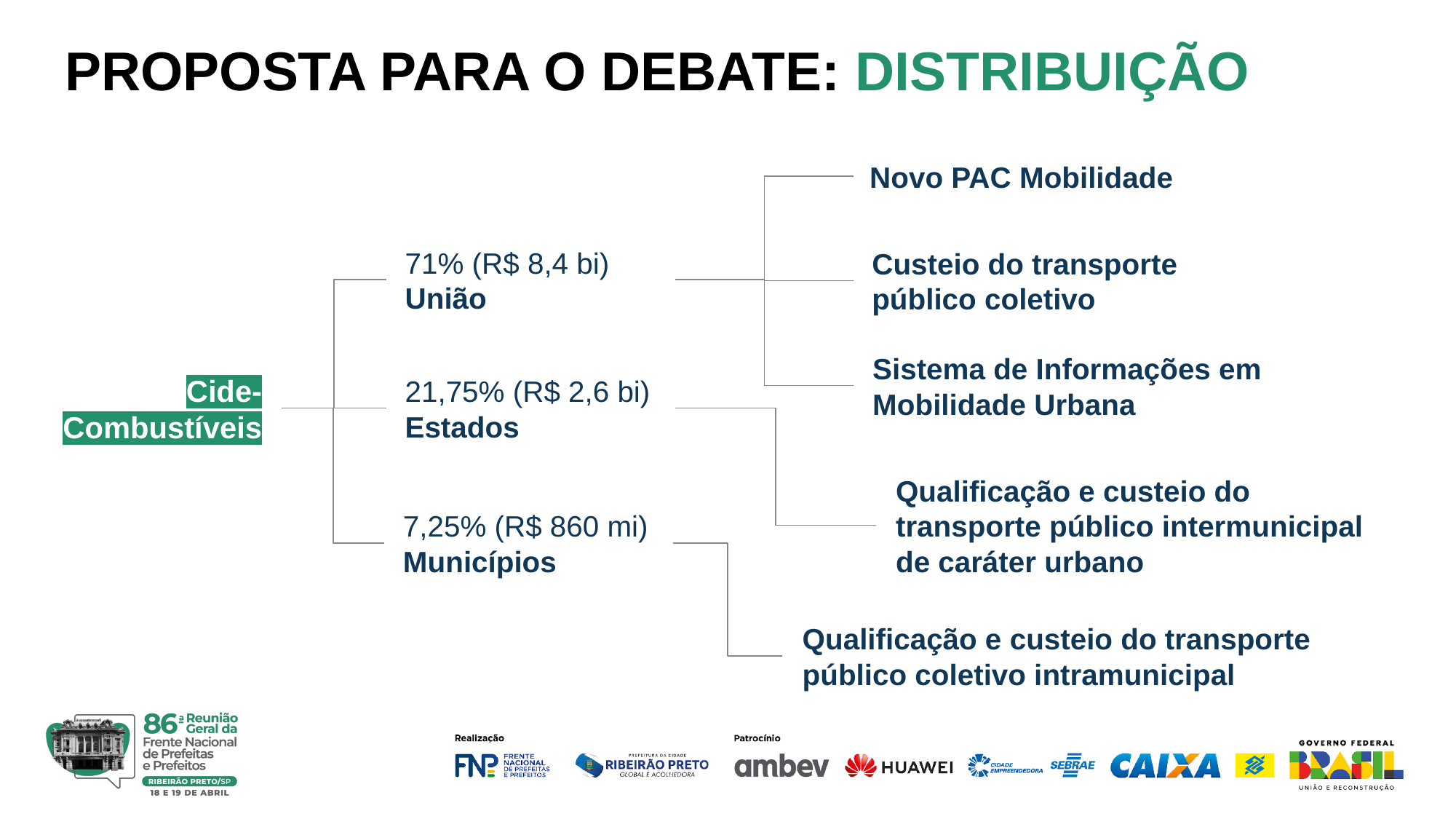

PROPOSTA PARA O DEBATE: DISTRIBUIÇÃO
Novo PAC Mobilidade
71% (R$ 8,4 bi)
União
Custeio do transporte público coletivo
Sistema de Informações em Mobilidade Urbana
Cide-
Combustíveis
21,75% (R$ 2,6 bi)
Estados
Qualificação e custeio do transporte público intermunicipal de caráter urbano
7,25% (R$ 860 mi)
Municípios
Qualificação e custeio do transporte público coletivo intramunicipal